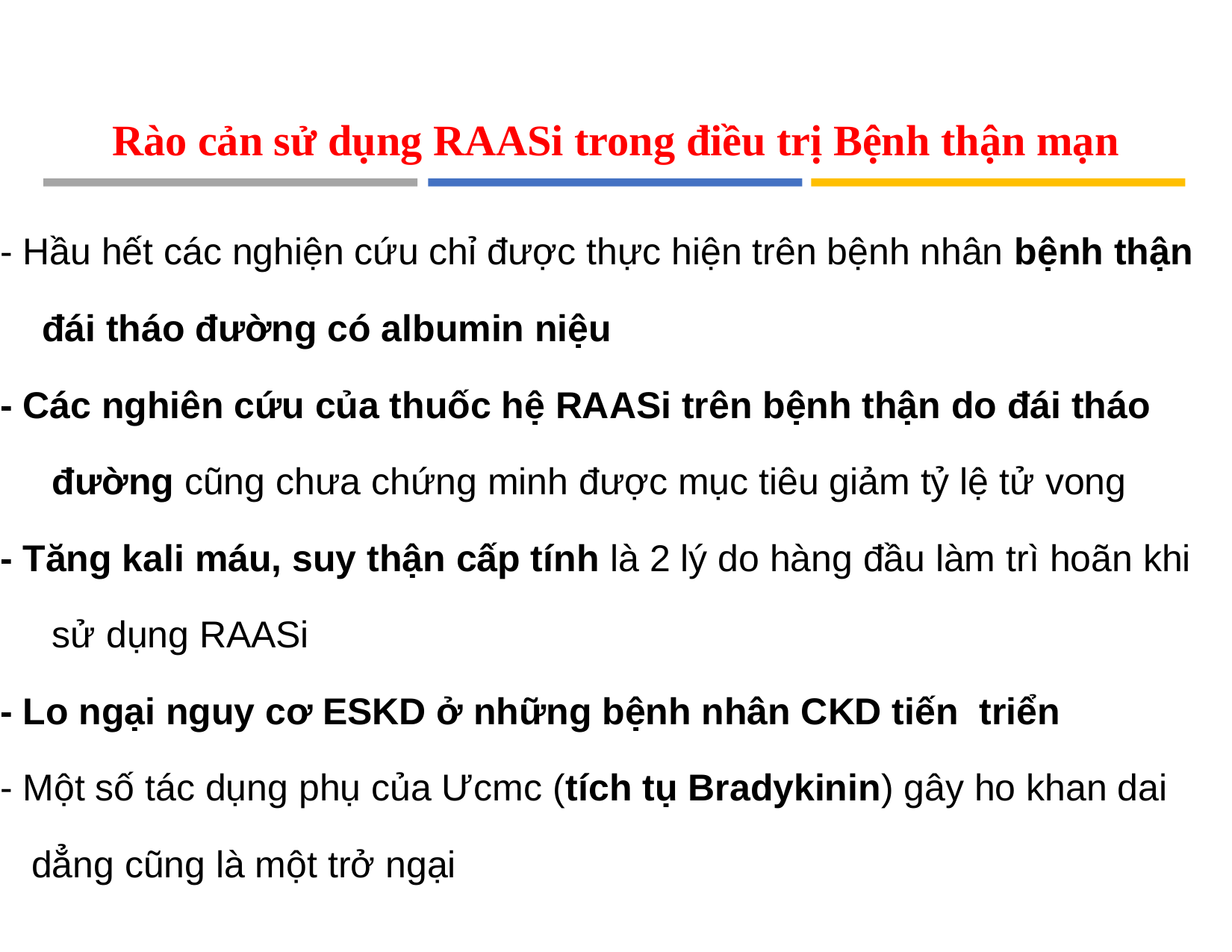

# Rào cản sử dụng RAASi trong điều trị Bệnh thận mạn
- Hầu hết các nghiện cứu chỉ được thực hiện trên bệnh nhân bệnh thận
    đái tháo đường có albumin niệu
- Các nghiên cứu của thuốc hệ RAASi trên bệnh thận do đái tháo
     đường cũng chưa chứng minh được mục tiêu giảm tỷ lệ tử vong
- Tăng kali máu, suy thận cấp tính là 2 lý do hàng đầu làm trì hoãn khi
     sử dụng RAASi
- Lo ngại nguy cơ ESKD ở những bệnh nhân CKD tiến  triển
- Một số tác dụng phụ của Ưcmc (tích tụ Bradykinin) gây ho khan dai
   dẳng cũng là một trở ngại